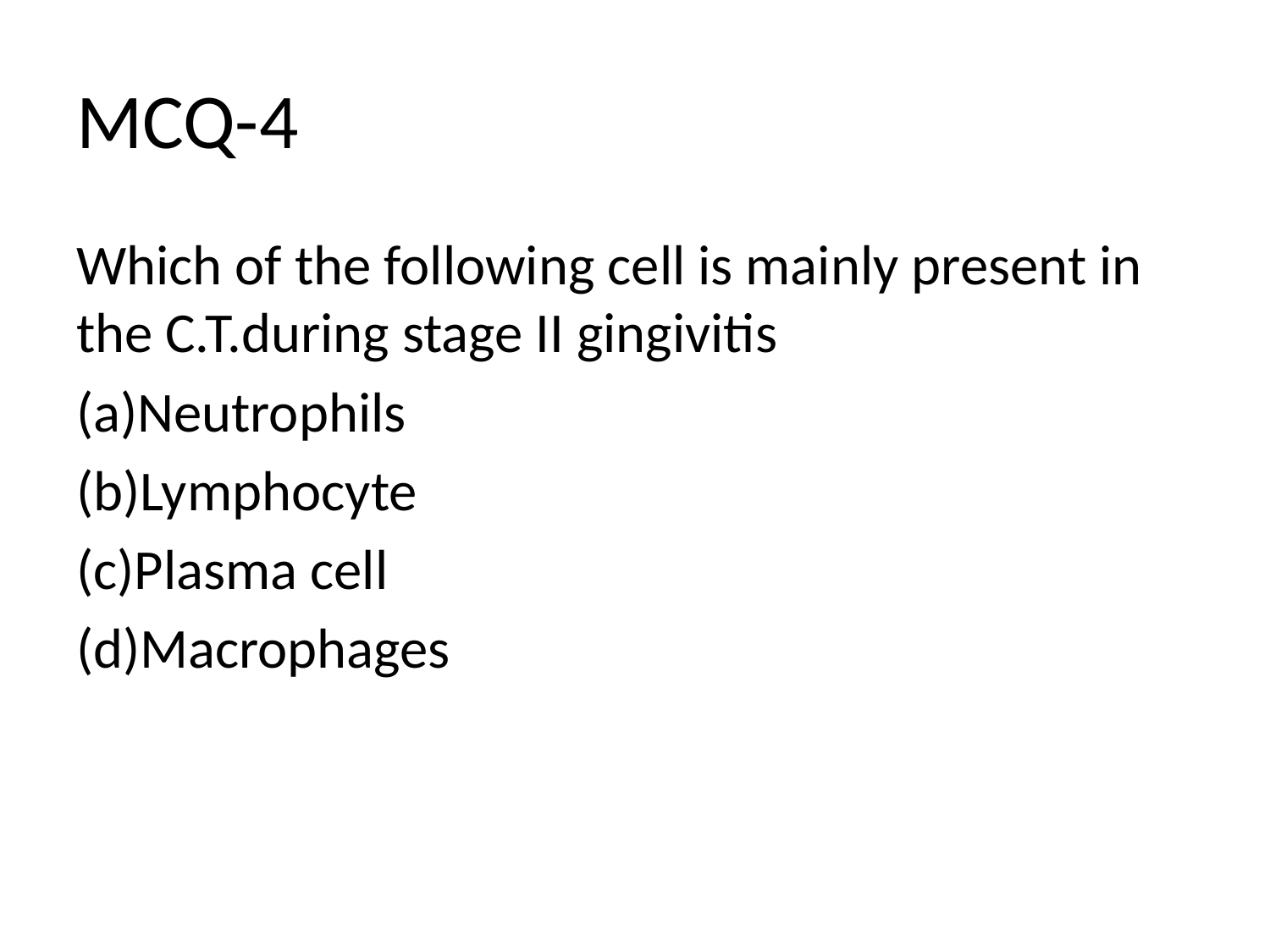

# MCQ-4
Which of the following cell is mainly present in the C.T.during stage II gingivitis
(a)Neutrophils
(b)Lymphocyte
(c)Plasma cell
(d)Macrophages